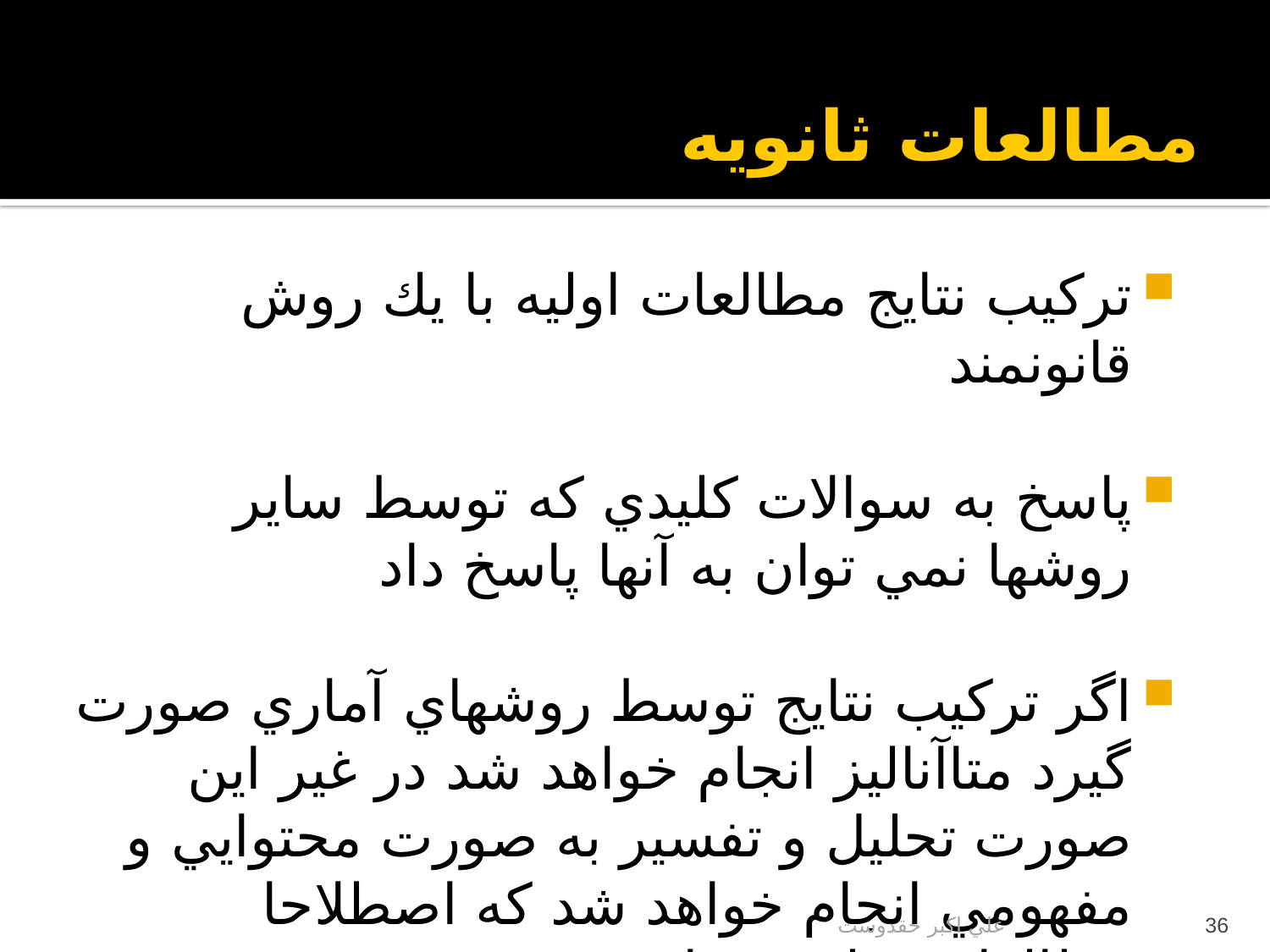

# مطالعات ثانويه
تركيب نتايج مطالعات اوليه با يك روش قانونمند

پاسخ به سوالات كليدي كه توسط ساير روشها نمي توان به آنها پاسخ داد

اگر تركيب نتايج توسط روشهاي آماري صورت گيرد متاآناليز انجام خواهد شد در غير اين صورت تحليل و تفسير به صورت محتوايي و مفهومي انجام خواهد شد كه اصطلاحا مطالعات تطبيقي ناميده مي شوند.
علي اكبر حقدوست
36